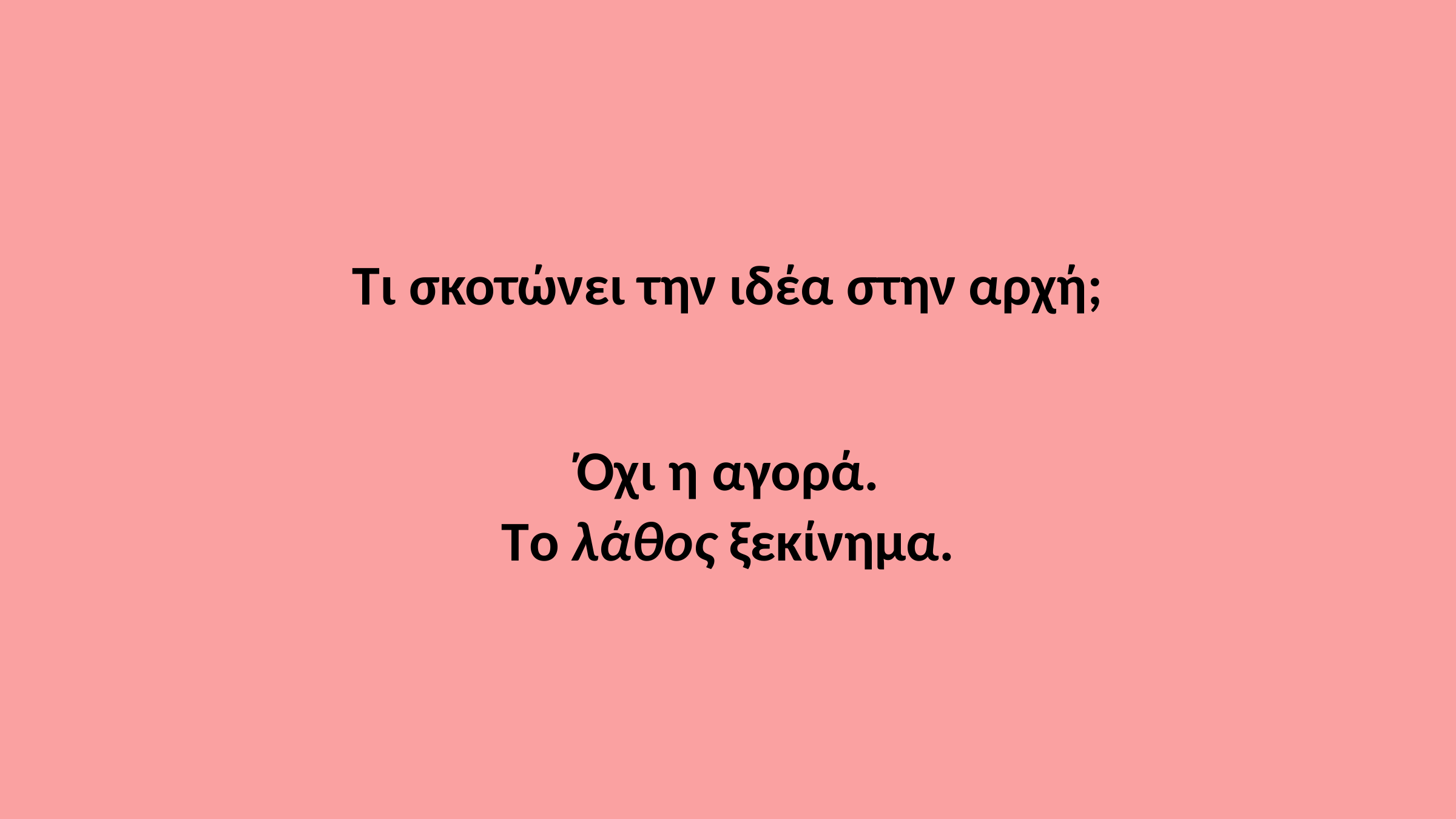

Τι σκοτώνει την ιδέα στην αρχή;

Όχι η αγορά.
Το λάθος ξεκίνημα.